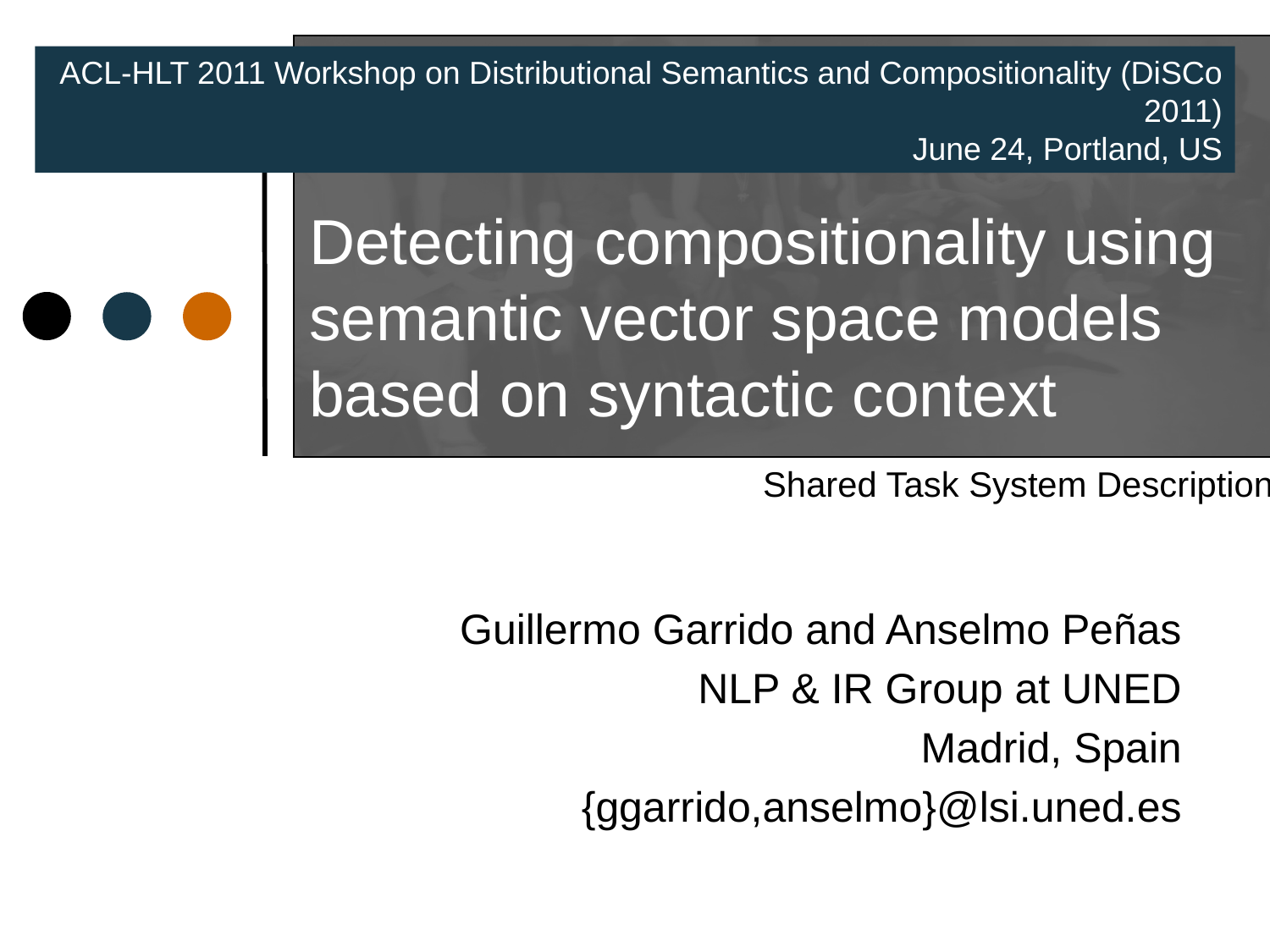

ACL-HLT 2011 Workshop on Distributional Semantics and Compositionality (DiSCo 2011)
June 24, Portland, US
# Detecting compositionality using semantic vector space models based on syntactic context
Shared Task System Description
Guillermo Garrido and Anselmo Peñas
NLP & IR Group at UNED
Madrid, Spain
{ggarrido,anselmo}@lsi.uned.es